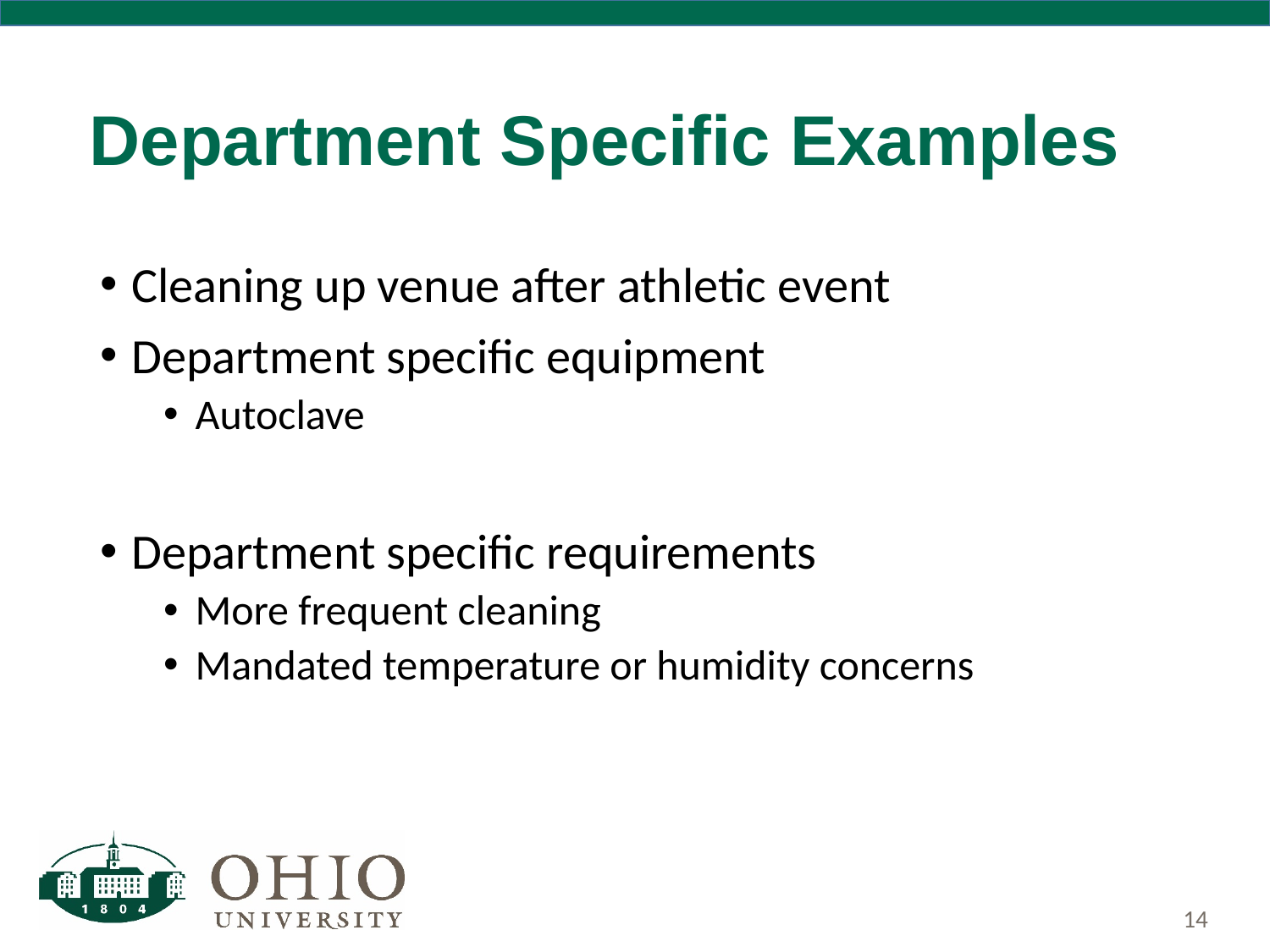

# Department Specific Examples
Cleaning up venue after athletic event
Department specific equipment
Autoclave

Department specific requirements
More frequent cleaning
Mandated temperature or humidity concerns